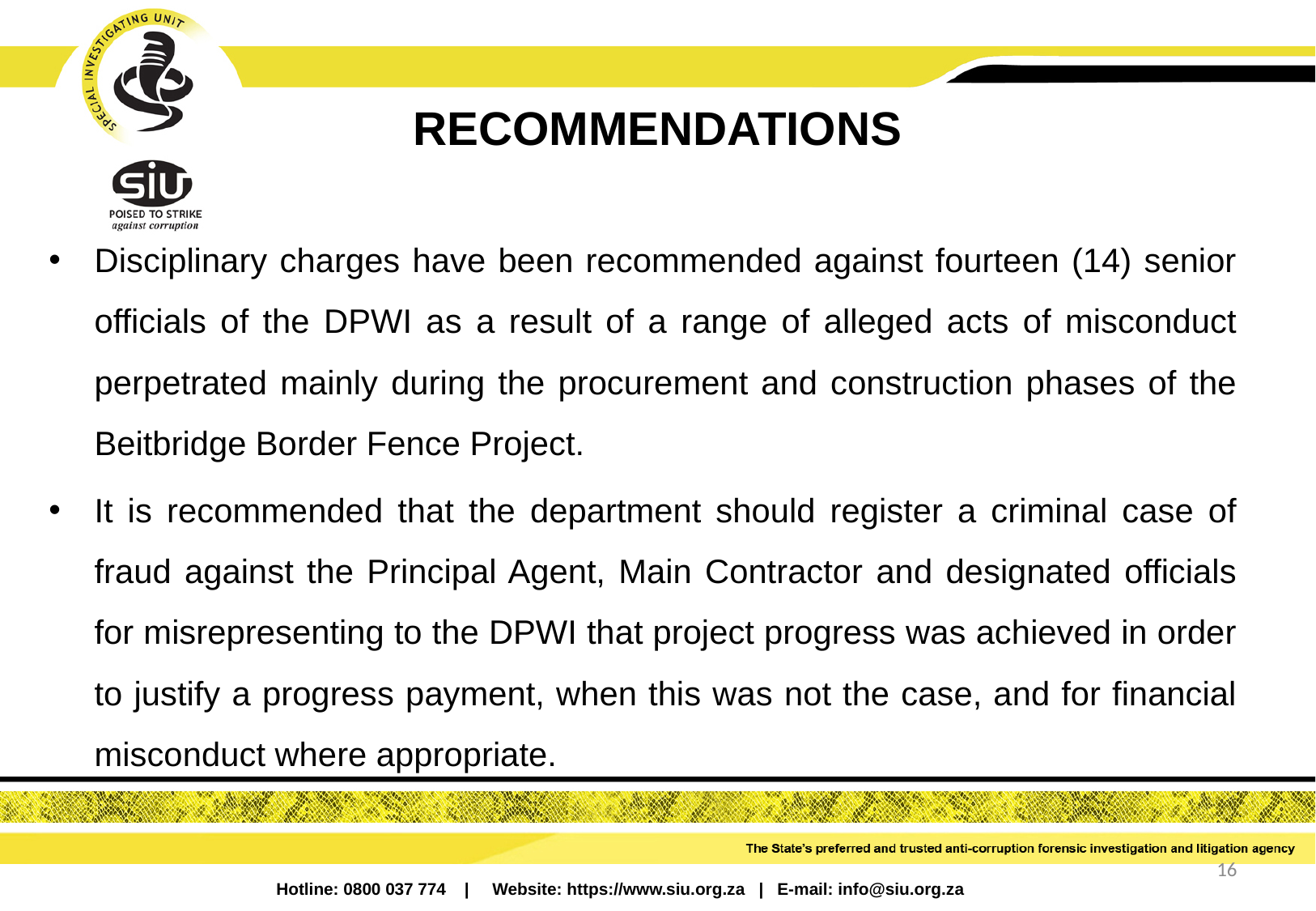

# RECOMMENDATIONS
Disciplinary charges have been recommended against fourteen (14) senior officials of the DPWI as a result of a range of alleged acts of misconduct perpetrated mainly during the procurement and construction phases of the Beitbridge Border Fence Project.
It is recommended that the department should register a criminal case of fraud against the Principal Agent, Main Contractor and designated officials for misrepresenting to the DPWI that project progress was achieved in order to justify a progress payment, when this was not the case, and for financial misconduct where appropriate.

16
Hotline: 0800 037 774    |     Website: https://www.siu.org.za   |   E-mail: info@siu.org.za